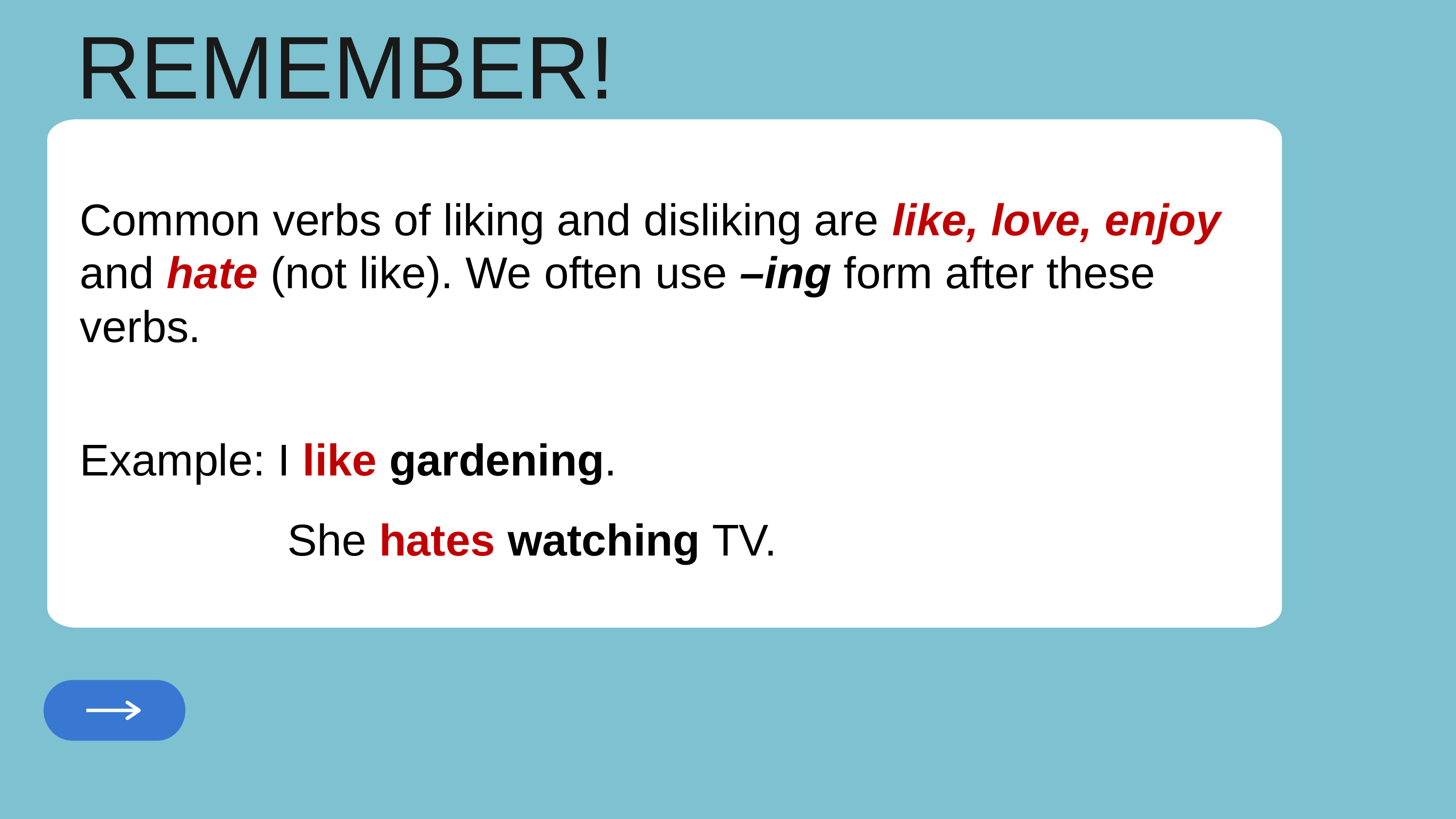

REMEMBER!

Common verbs of liking and disliking are like, love, enjoy and hate (not like). We often use –ing form after these verbs.

Example: I like gardening.
		     She hates watching TV.